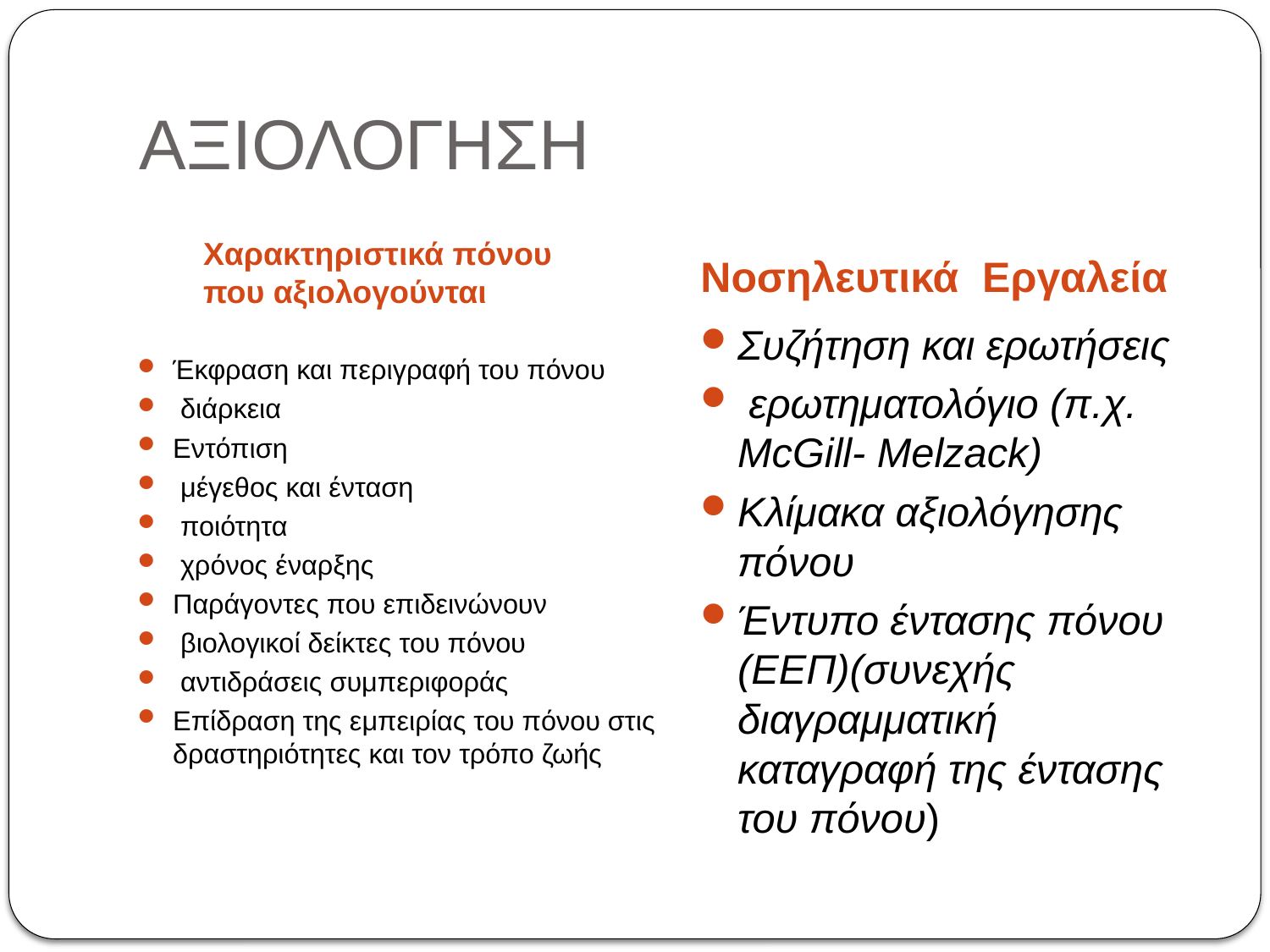

# ΑΞΙΟΛΟΓΗΣΗ
Νοσηλευτικά  Εργαλεία
Χαρακτηριστικά πόνου που αξιολογούνται
Συζήτηση και ερωτήσεις
 ερωτηματολόγιο (π.χ. McGill- Melzack)
Κλίμακα αξιολόγησης πόνου
Έντυπο έντασης πόνου (ΕΕΠ)(συνεχής διαγραμματική καταγραφή της έντασης του πόνου)
Έκφραση και περιγραφή του πόνου
 διάρκεια
Εντόπιση
 μέγεθος και ένταση
 ποιότητα
 χρόνος έναρξης
Παράγοντες που επιδεινώνουν
 βιολογικοί δείκτες του πόνου
 αντιδράσεις συμπεριφοράς
Επίδραση της εμπειρίας του πόνου στις δραστηριότητες και τον τρόπο ζωής